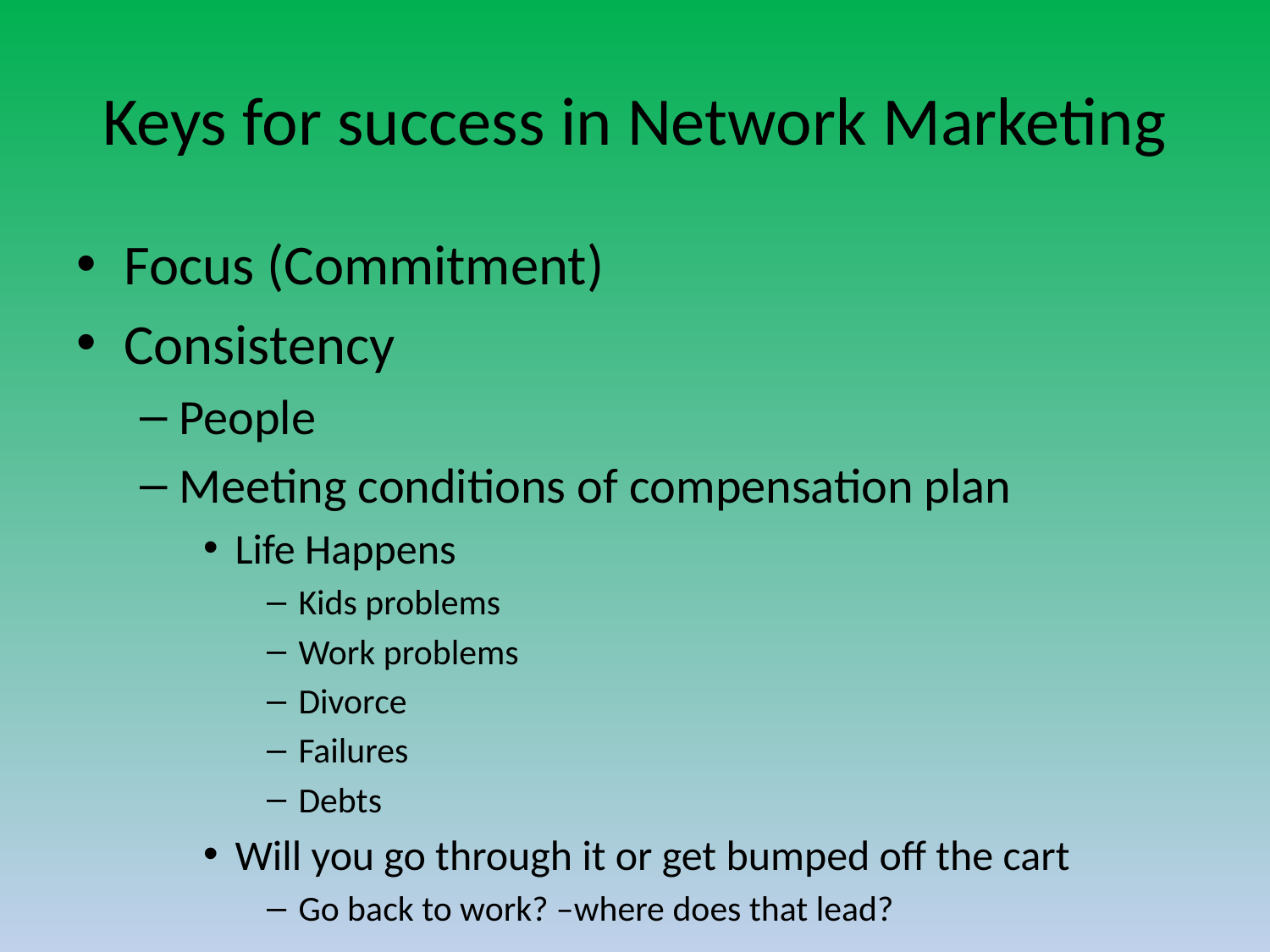

# Keys for success in Network Marketing
Focus (Commitment)
Consistency
People
Meeting conditions of compensation plan
Life Happens
Kids problems
Work problems
Divorce
Failures
Debts
Will you go through it or get bumped off the cart
Go back to work? –where does that lead?